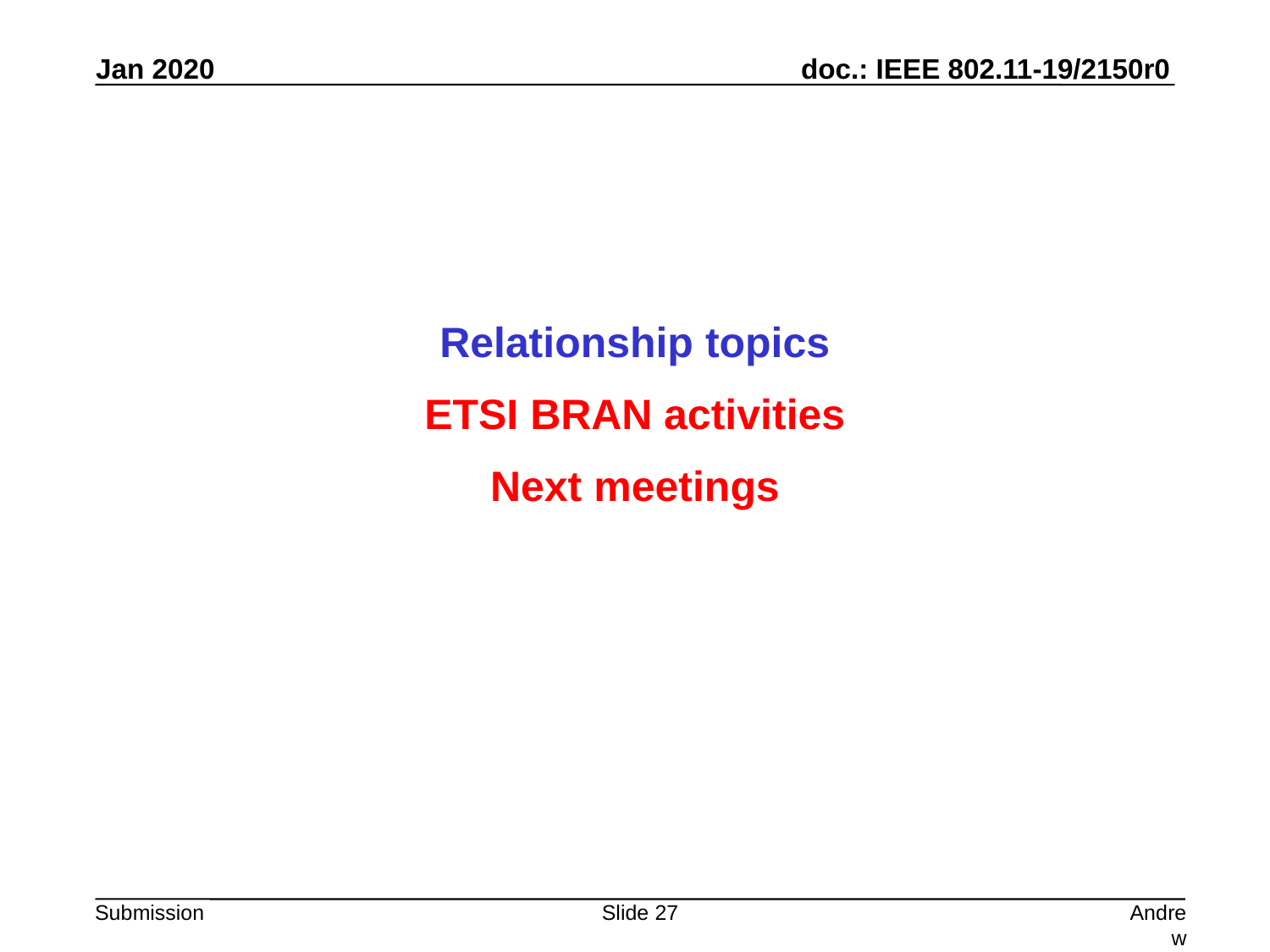

Relationship topics
ETSI BRAN activities
Next meetings
Slide 27
Andrew Myles, Cisco